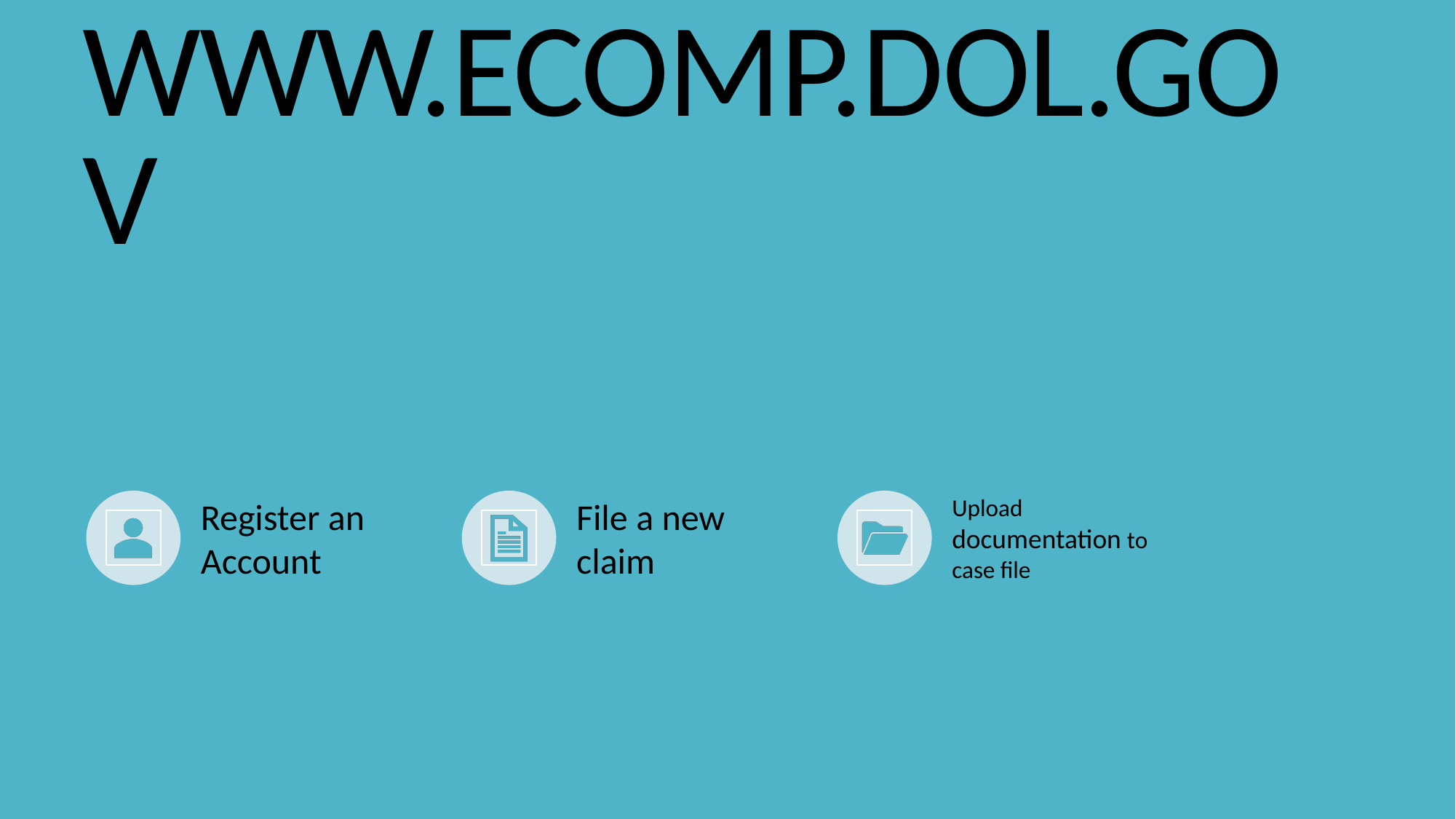

# WWW.ECOMP.DOL.GOV
Register an Account
File a new claim
Upload documentation to case file